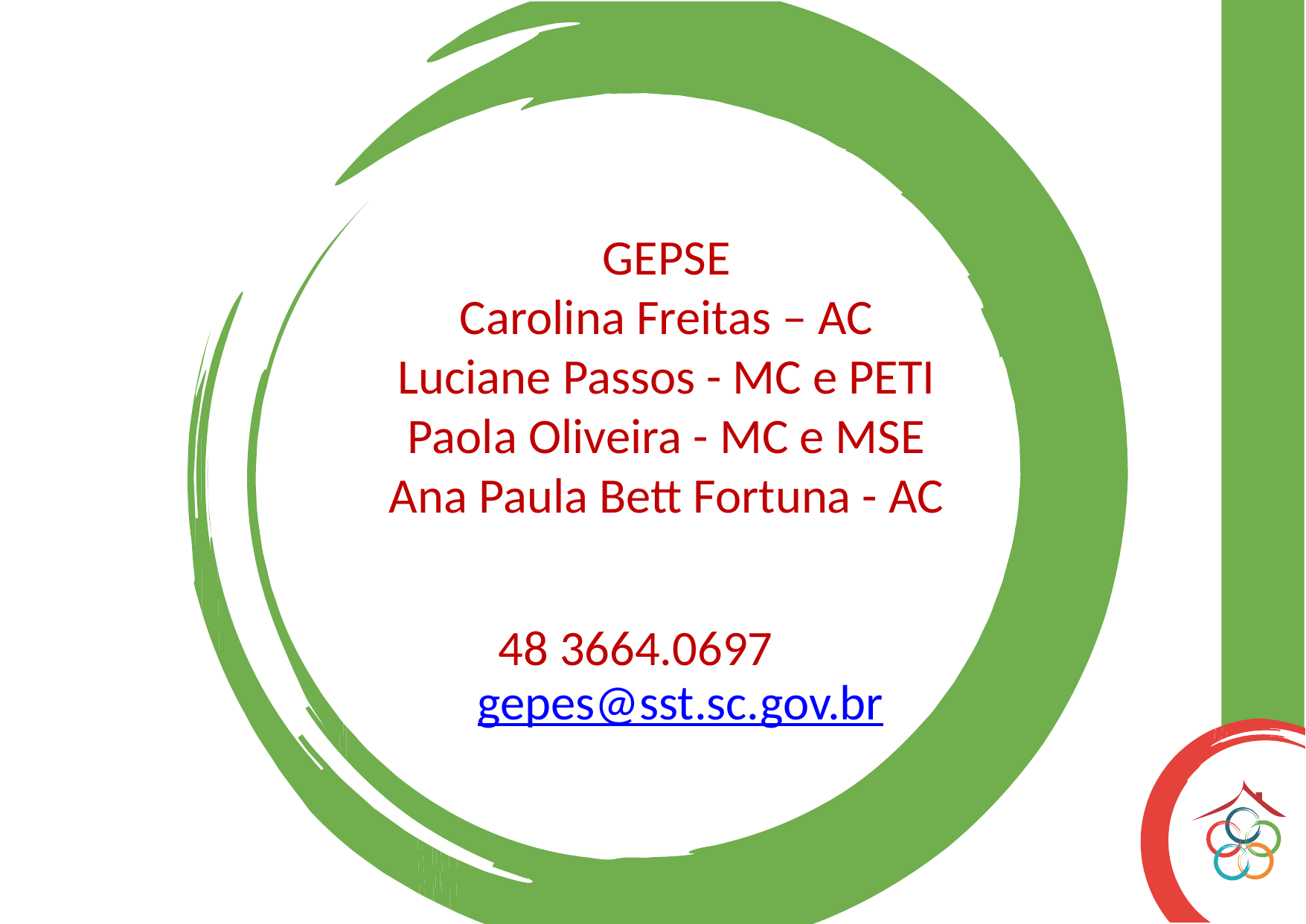

GEPSE
Carolina Freitas – AC
Luciane Passos - MC e PETI
Paola Oliveira - MC e MSE
Ana Paula Bett Fortuna - AC
48 3664.0697
gepes@sst.sc.gov.br